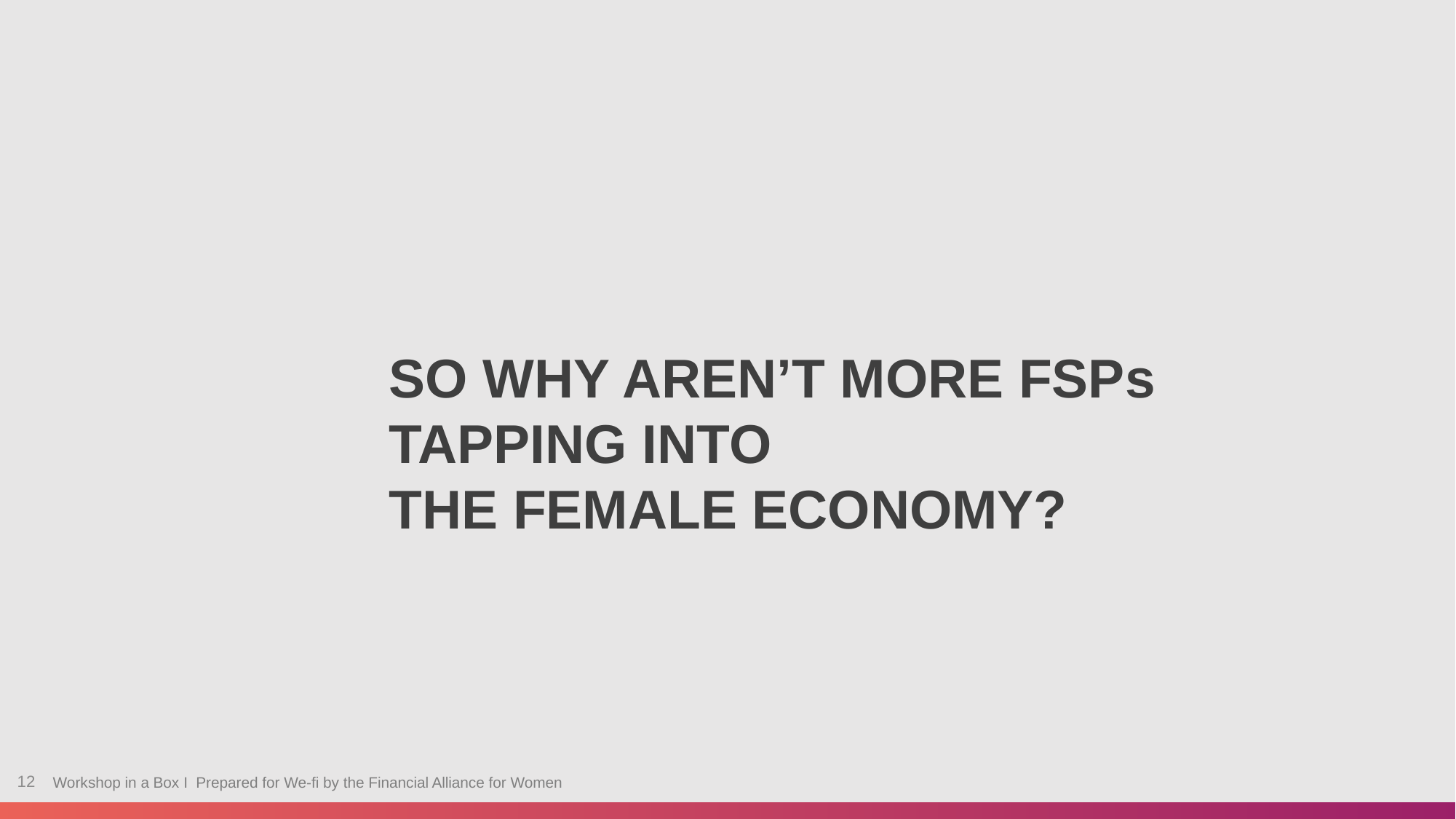

SO WHY AREN’T MORE FSPs TAPPING INTO
THE FEMALE ECONOMY?
12
Workshop in a Box I  Prepared for We-fi by the Financial Alliance for Women